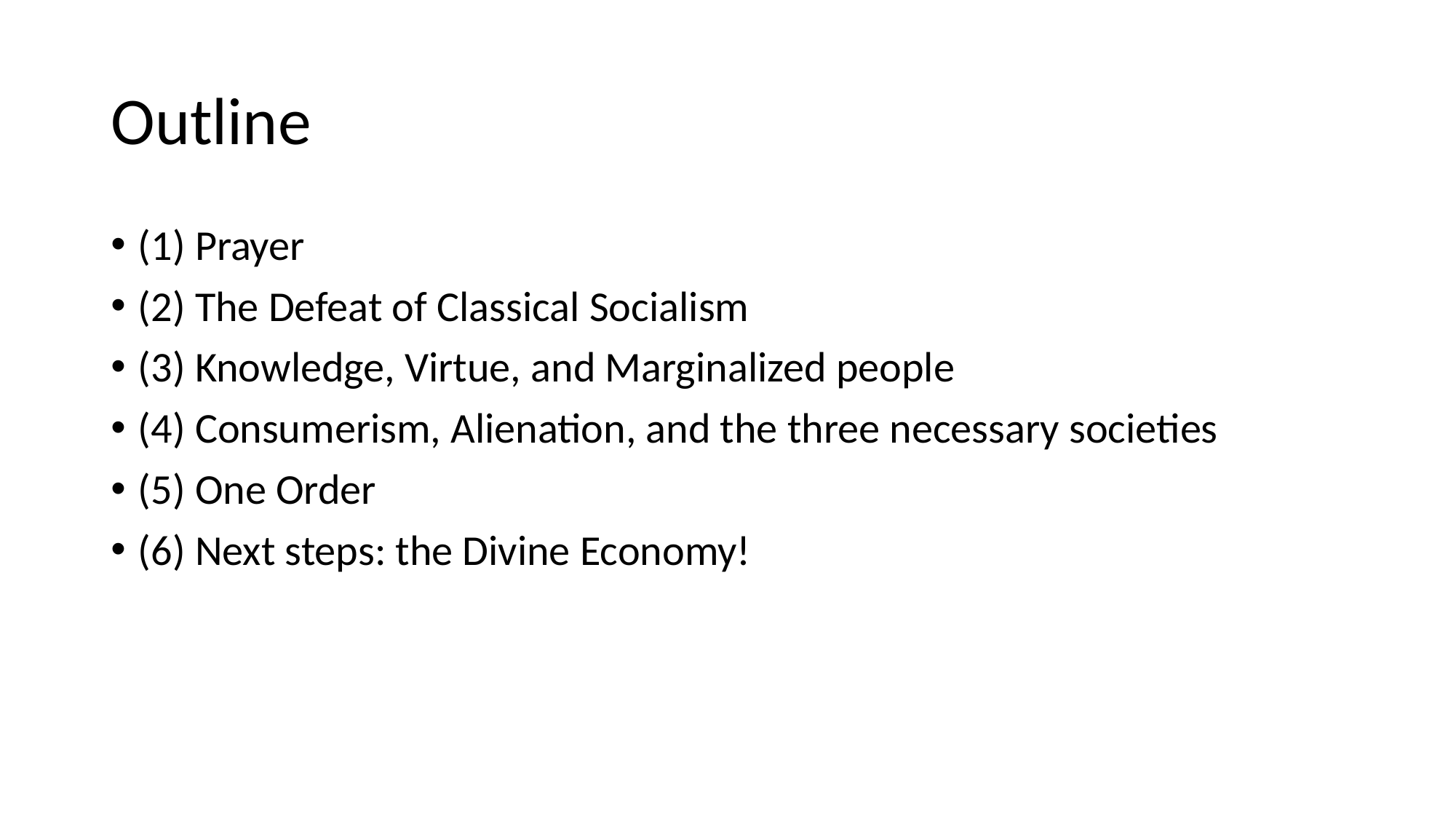

# Outline
(1) Prayer
(2) The Defeat of Classical Socialism
(3) Knowledge, Virtue, and Marginalized people
(4) Consumerism, Alienation, and the three necessary societies
(5) One Order
(6) Next steps: the Divine Economy!